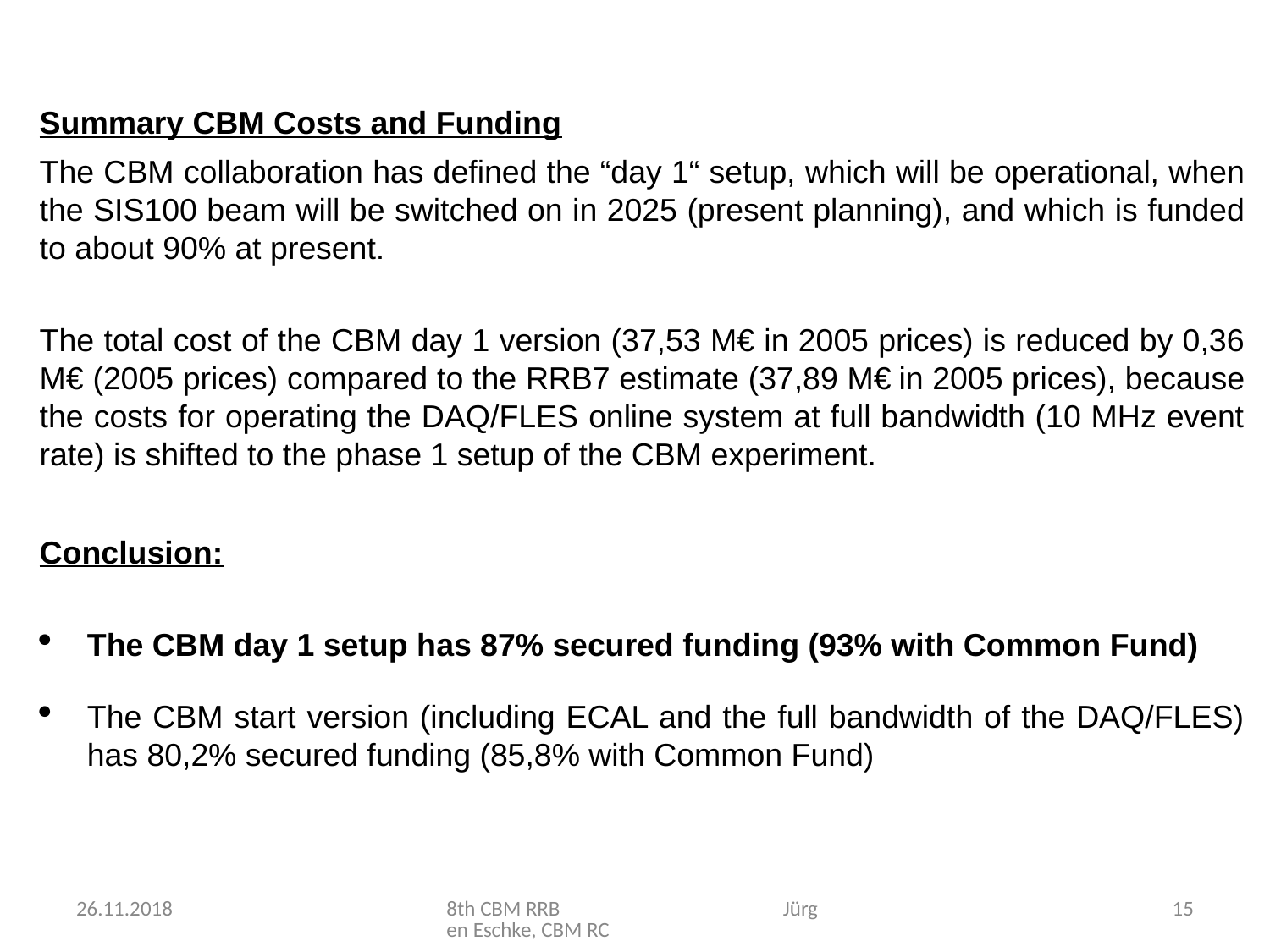

Summary CBM Costs and Funding
The CBM collaboration has defined the “day 1“ setup, which will be operational, when the SIS100 beam will be switched on in 2025 (present planning), and which is funded to about 90% at present.

The total cost of the CBM day 1 version (37,53 M€ in 2005 prices) is reduced by 0,36 M€ (2005 prices) compared to the RRB7 estimate (37,89 M€ in 2005 prices), because the costs for operating the DAQ/FLES online system at full bandwidth (10 MHz event rate) is shifted to the phase 1 setup of the CBM experiment.

Conclusion:

The CBM day 1 setup has 87% secured funding (93% with Common Fund)

The CBM start version (including ECAL and the full bandwidth of the DAQ/FLES) has 80,2% secured funding (85,8% with Common Fund)
26.11.2018
8th CBM RRB                                              Jürgen Eschke, CBM RC
15